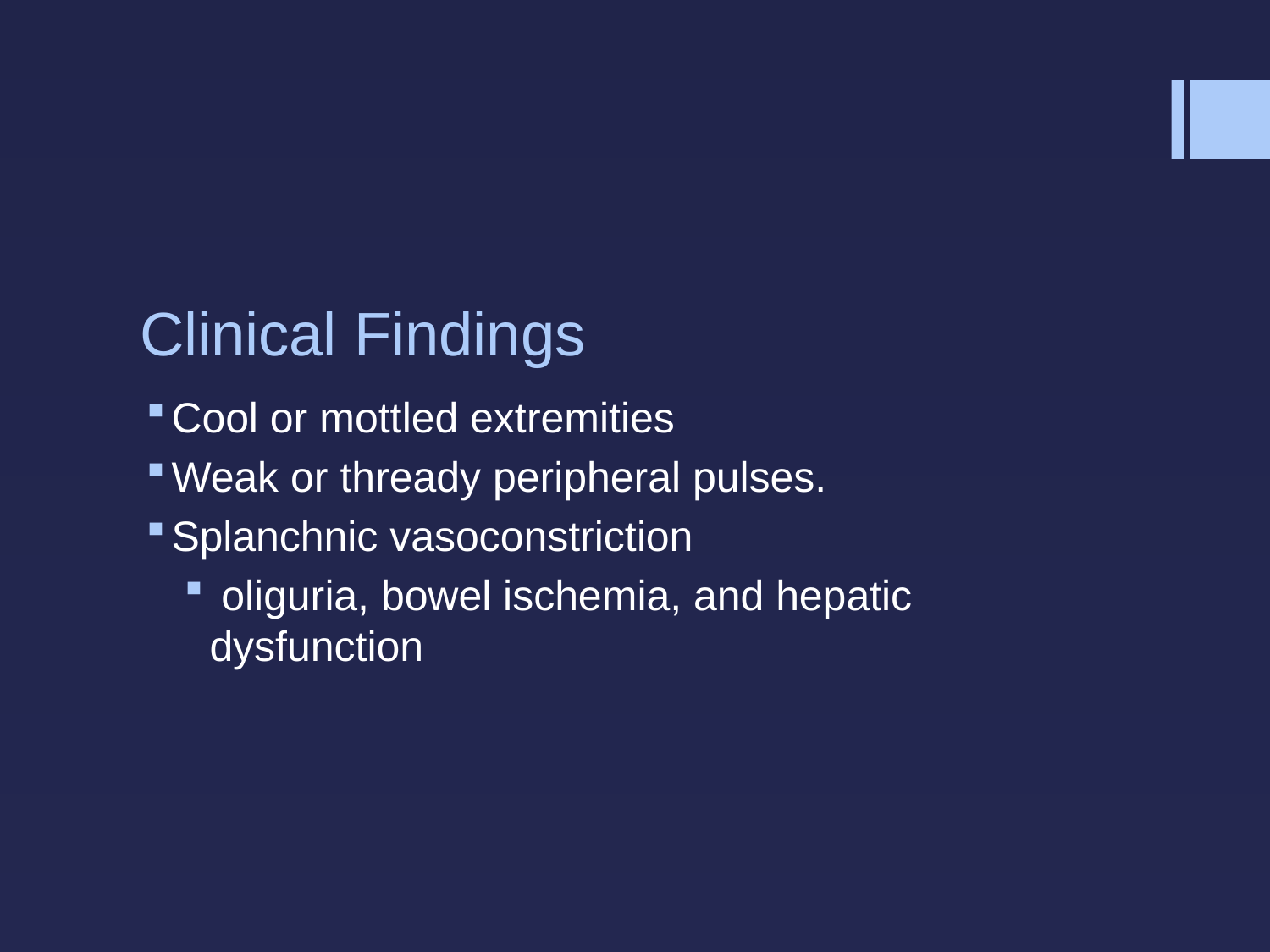

# Clinical Findings
Cool or mottled extremities
Weak or thready peripheral pulses.
Splanchnic vasoconstriction
 oliguria, bowel ischemia, and hepatic dysfunction